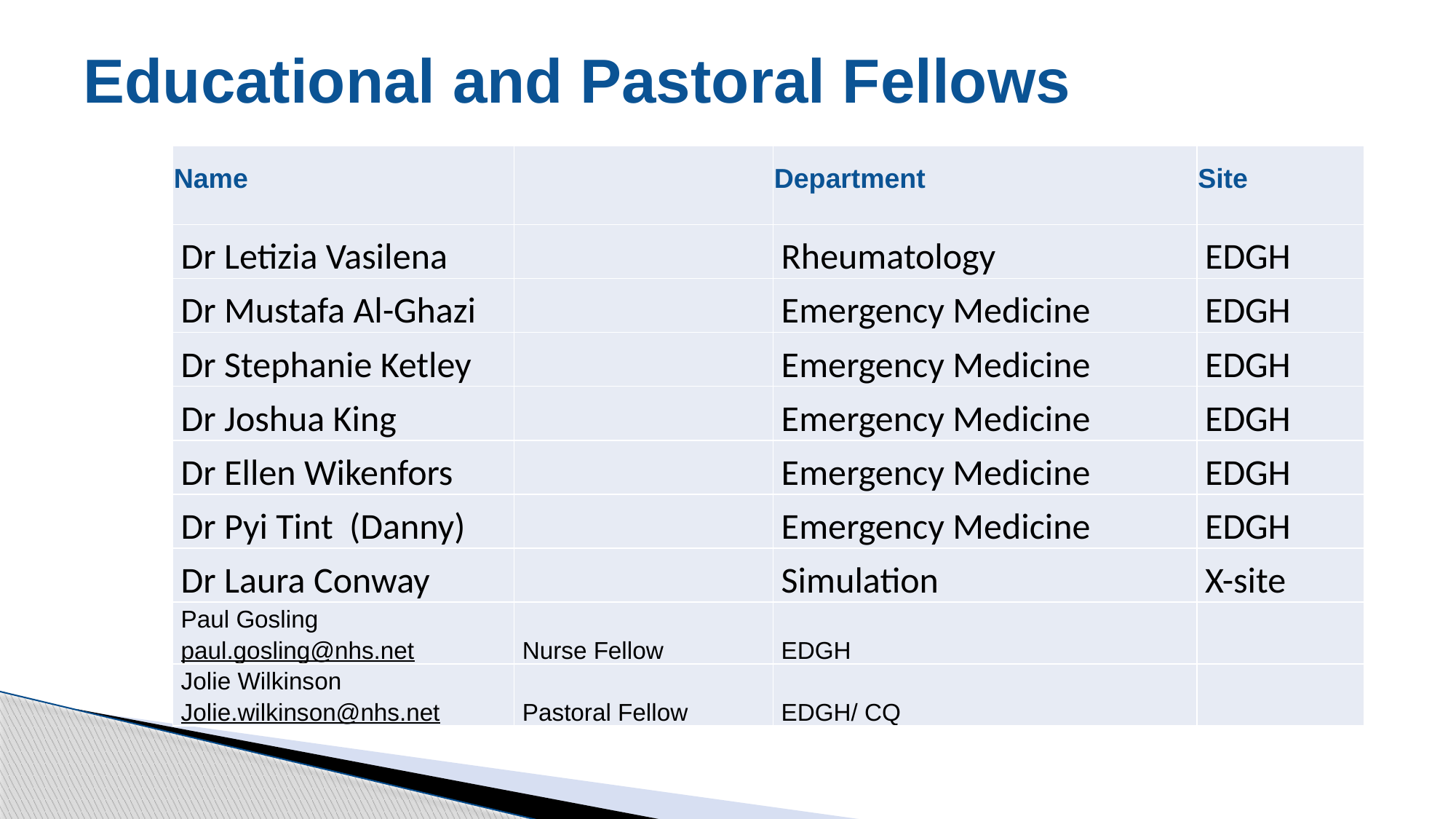

# Educational and Pastoral Fellows
| Name |  | Department | Site |
| --- | --- | --- | --- |
| Dr Letizia Vasilena |  | Rheumatology | EDGH |
| Dr Mustafa Al-Ghazi |  | Emergency Medicine | EDGH |
| Dr Stephanie Ketley |  | Emergency Medicine | EDGH |
| Dr Joshua King |  | Emergency Medicine | EDGH |
| Dr Ellen Wikenfors |  | Emergency Medicine | EDGH |
| Dr Pyi Tint (Danny) |  | Emergency Medicine | EDGH |
| Dr Laura Conway |  | Simulation | X-site |
| Paul Gosling paul.gosling@nhs.net | Nurse Fellow | EDGH |  |
| Jolie Wilkinson Jolie.wilkinson@nhs.net | Pastoral Fellow | EDGH/ CQ |  |